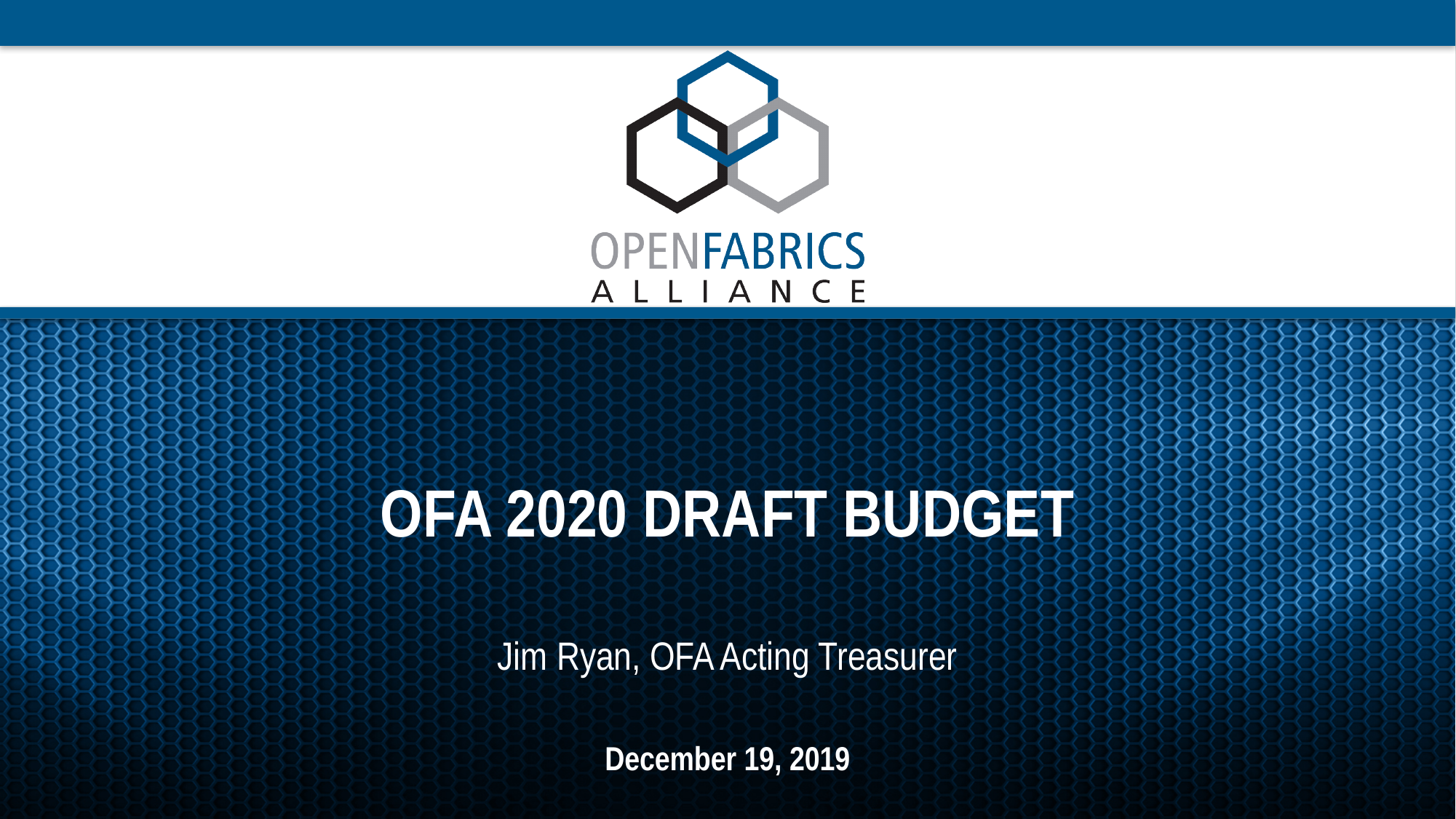

# OFA 2020 draft budget
Jim Ryan, OFA Acting Treasurer

December 19, 2019